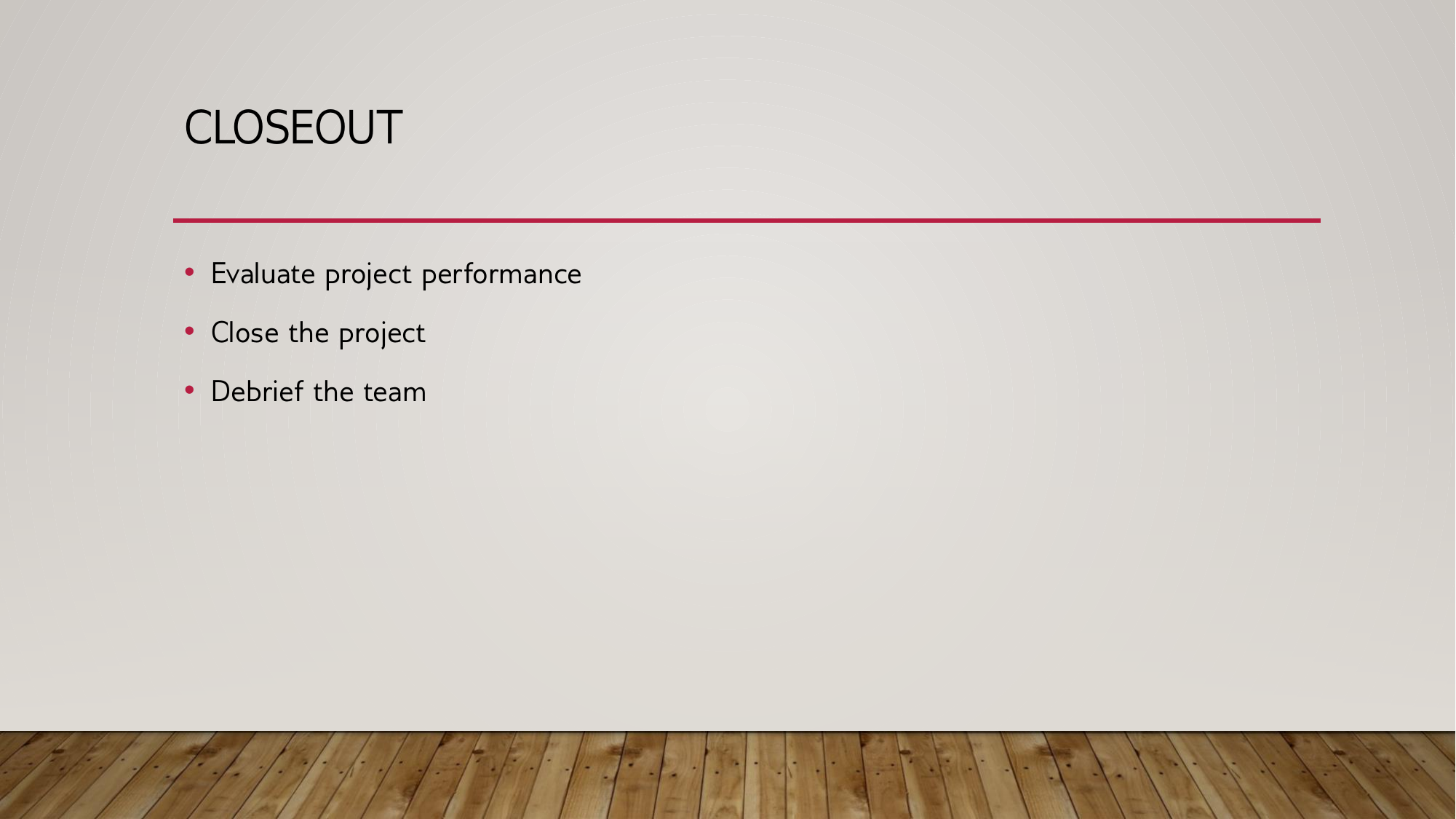

# Closeout
Evaluate project performance
Close the project
Debrief the team